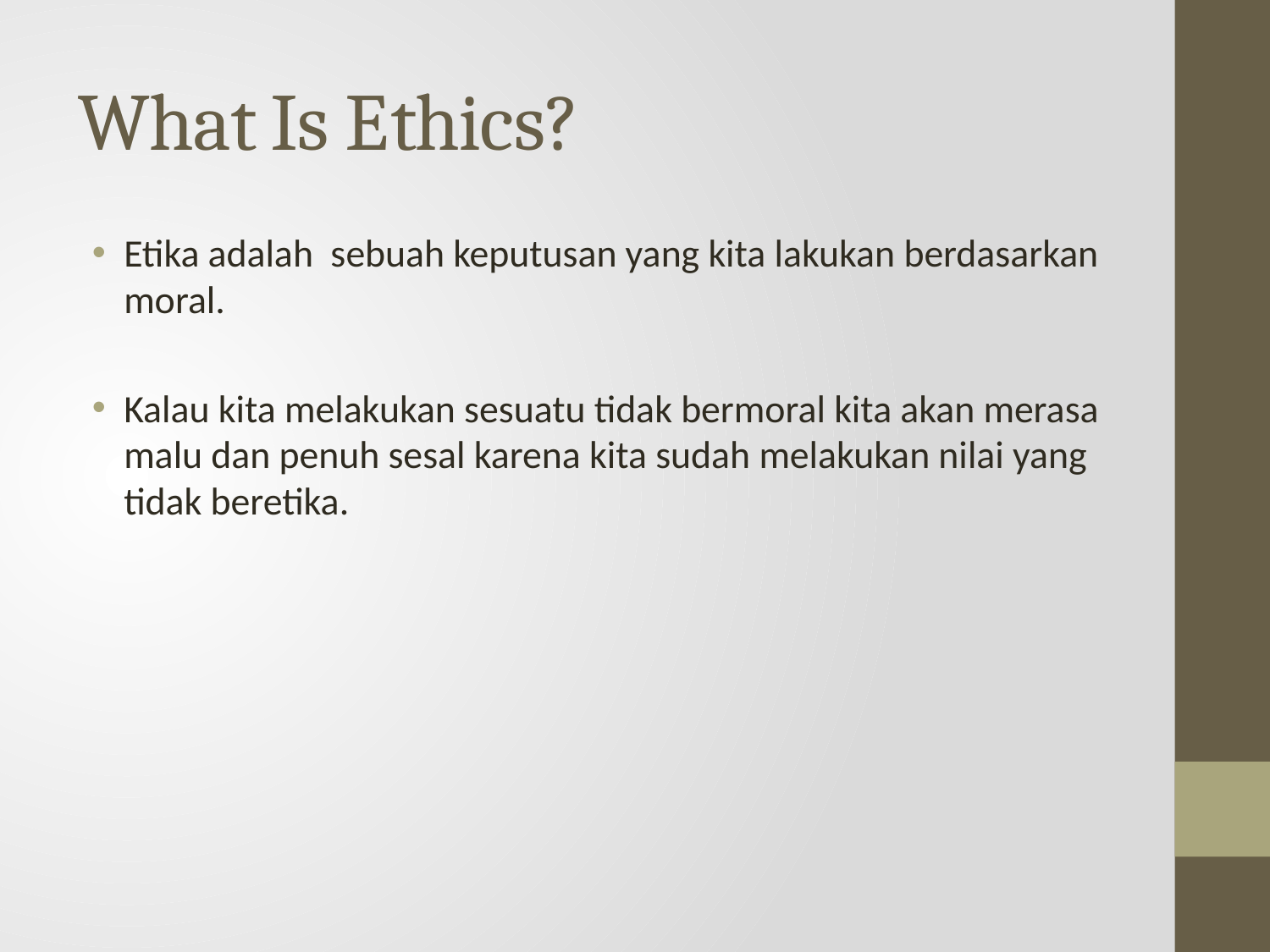

# What Is Ethics?
Etika adalah  sebuah keputusan yang kita lakukan berdasarkan moral.

Kalau kita melakukan sesuatu tidak bermoral kita akan merasa malu dan penuh sesal karena kita sudah melakukan nilai yang tidak beretika.